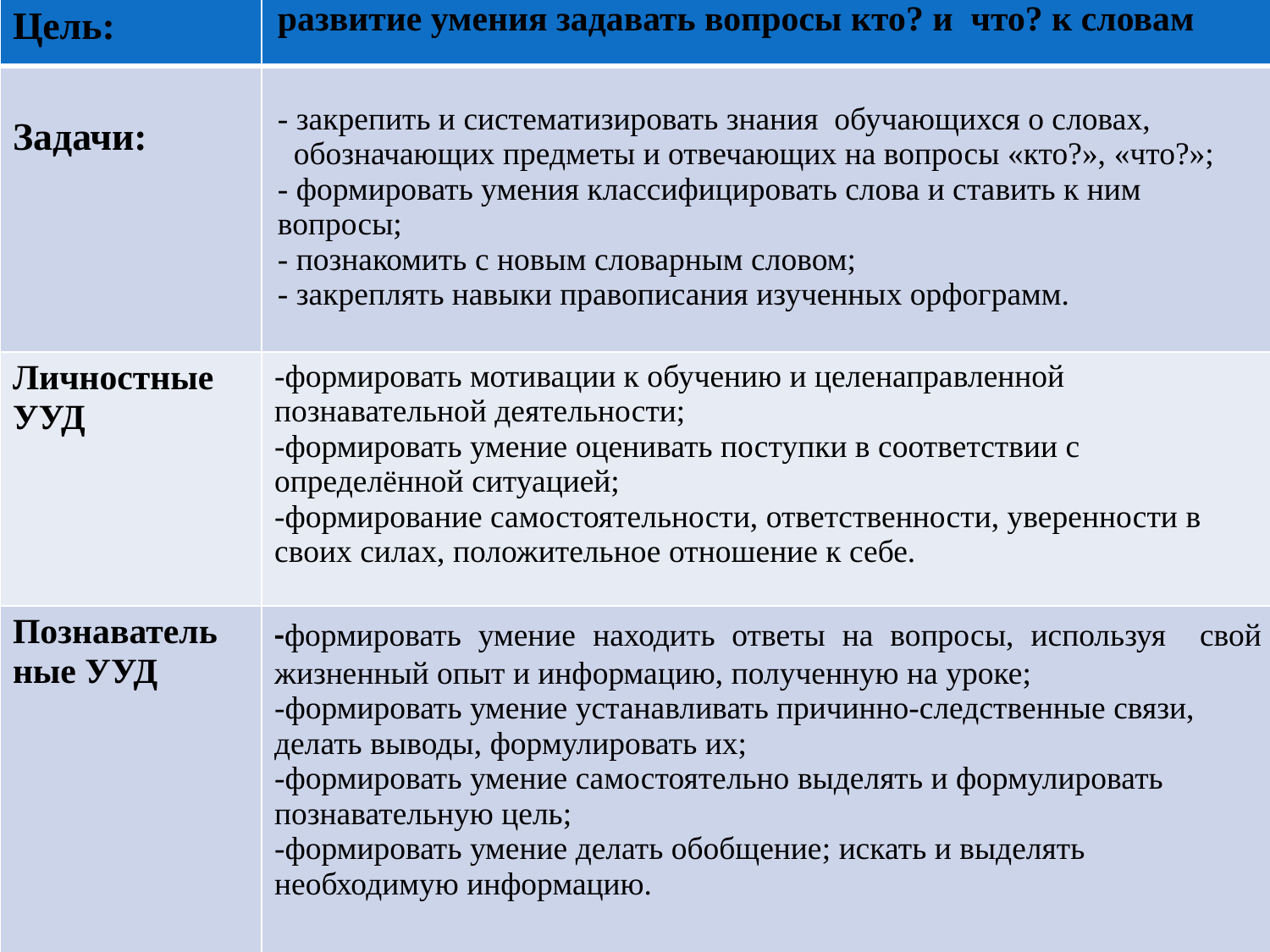

| Цель: | развитие умения задавать вопросы кто? и что? к словам |
| --- | --- |
| Задачи: | - закрепить и систематизировать знания обучающихся о словах, обозначающих предметы и отвечающих на вопросы «кто?», «что?»; - формировать умения классифицировать слова и ставить к ним вопросы; - познакомить с новым словарным словом; - закреплять навыки правописания изученных орфограмм. |
| Личностные УУД | -формировать мотивации к обучению и целенаправленной познавательной деятельности; -формировать умение оценивать поступки в соответствии с определённой ситуацией; -формирование самостоятельности, ответственности, уверенности в своих силах, положительное отношение к себе. |
| Познаватель ные УУД | -формировать умение находить ответы на вопросы, используя свой жизненный опыт и информацию, полученную на уроке; -формировать умение устанавливать причинно-следственные связи, делать выводы, формулировать их; -формировать умение самостоятельно выделять и формулировать познавательную цель; -формировать умение делать обобщение; искать и выделять необходимую информацию. |